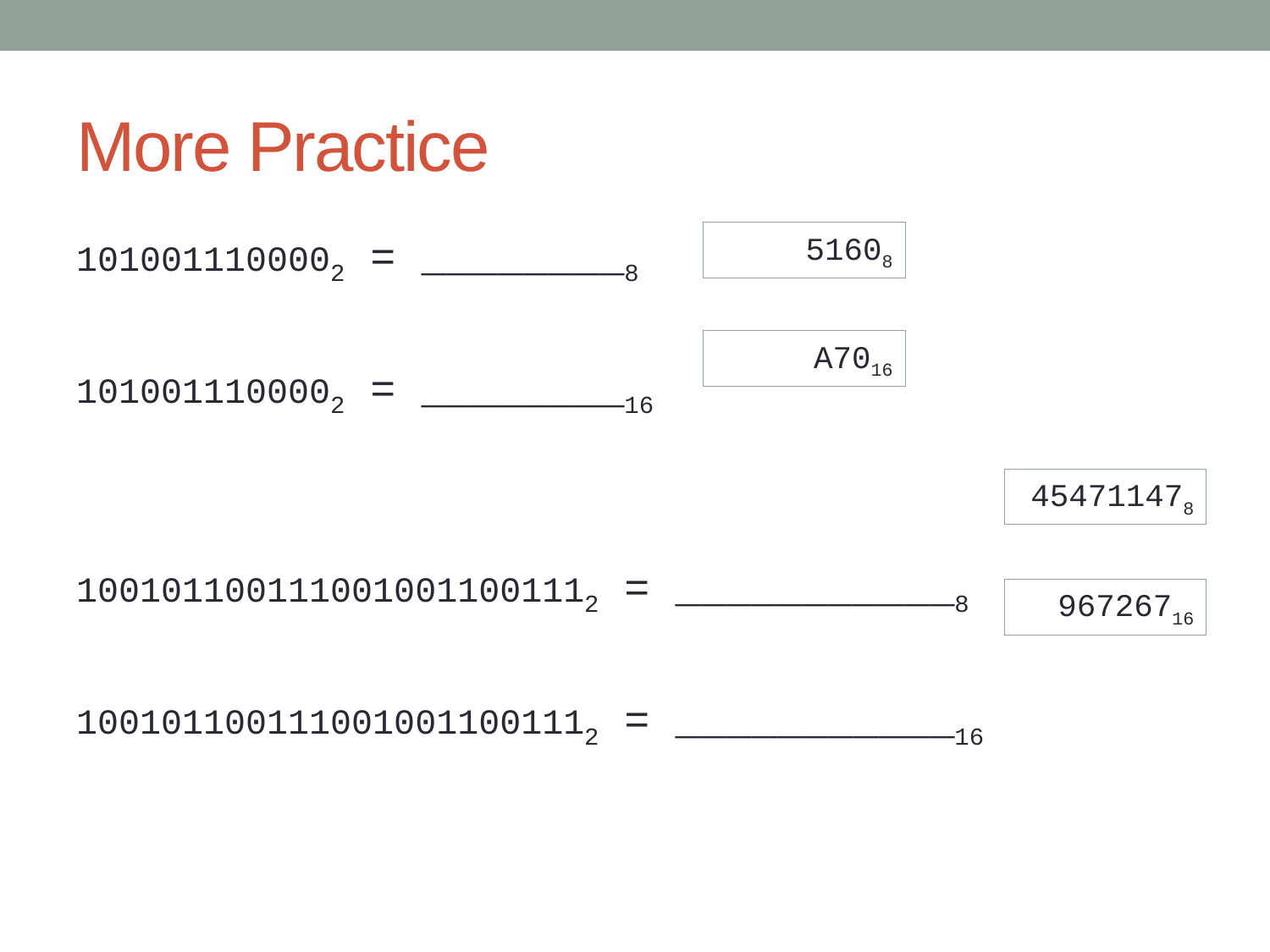

# More Practice
51608
1010011100002 = ________8

1010011100002 = ________16

1001011001110010011001112 = ___________8

1001011001110010011001112 = ___________16

A7016
454711478
96726716